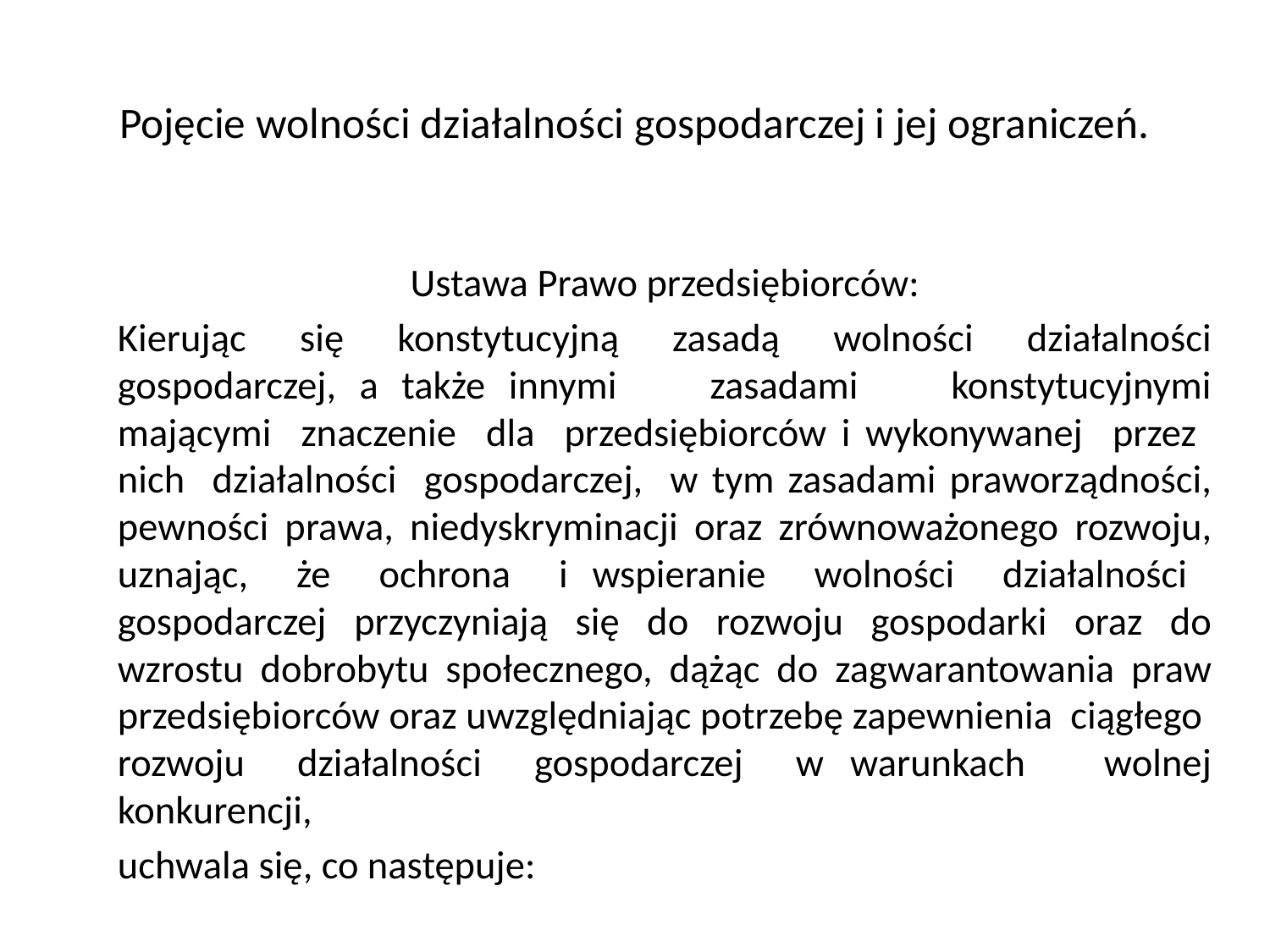

# Pojęcie wolności działalności gospodarczej i jej ograniczeń.

Ustawa Prawo przedsiębiorców:
Kierując się konstytucyjną zasadą wolności działalności gospodarczej, a także innymi    zasadami    konstytucyjnymi mającymi  znaczenie  dla  przedsiębiorców i wykonywanej  przez  nich  działalności  gospodarczej,  w tym zasadami praworządności, pewności prawa, niedyskryminacji oraz zrównoważonego rozwoju, uznając,  że  ochrona  i wspieranie  wolności  działalności  gospodarczej przyczyniają się do rozwoju gospodarki oraz do wzrostu dobrobytu społecznego, dążąc do zagwarantowania praw przedsiębiorców oraz uwzględniając potrzebę zapewnienia  ciągłego  rozwoju  działalności  gospodarczej  w warunkach   wolnej konkurencji,
uchwala się, co następuje: